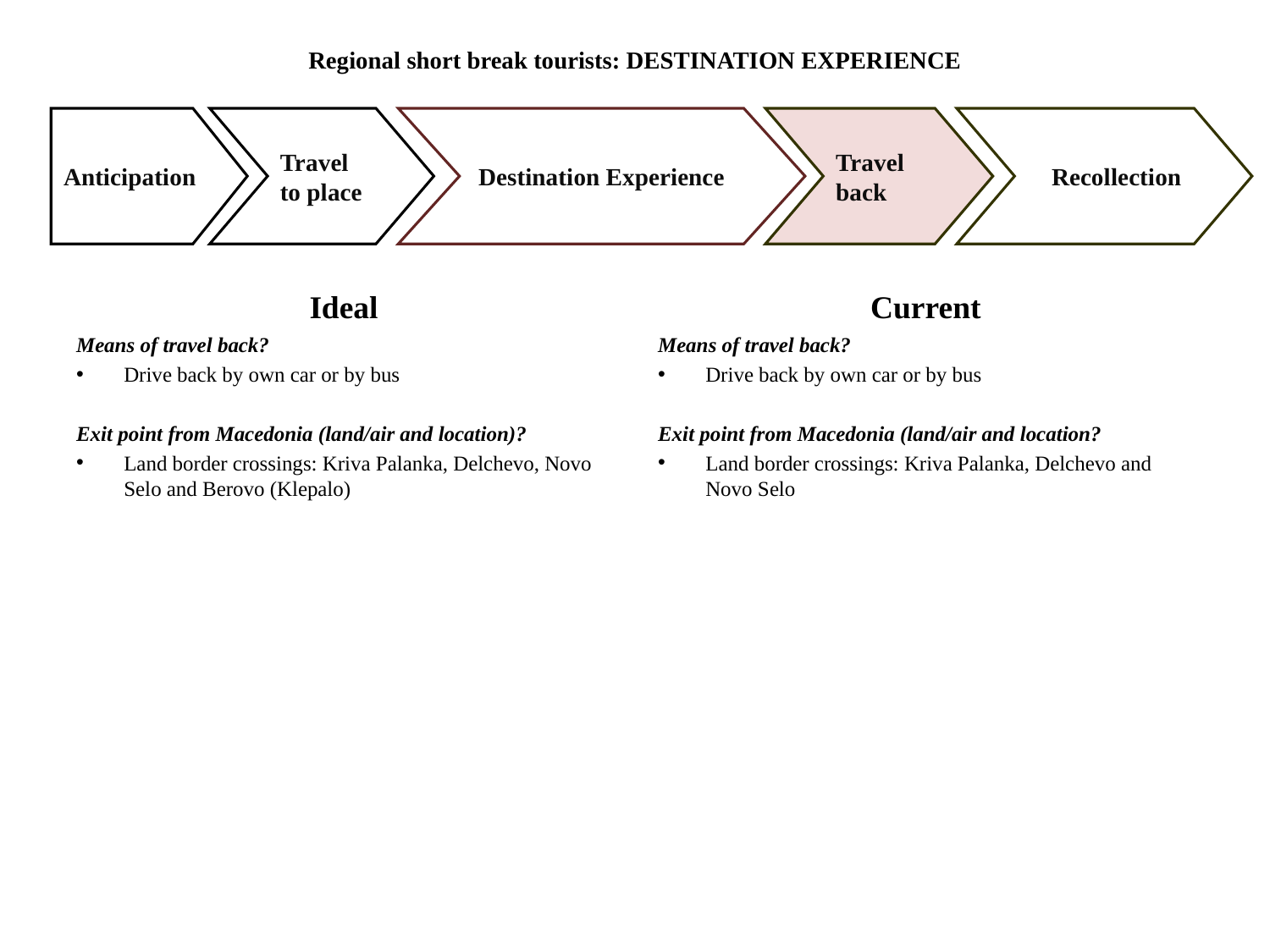

# Regional short break tourists: DESTINATION EXPERIENCE
Anticipation
Travel to place
Destination Experience
Travel back
    Recollection
Ideal
Current
Means of travel back?
Drive back by own car or by bus

Exit point from Macedonia (land/air and location)?
Land border crossings: Kriva Palanka, Delchevo, Novo Selo and Berovo (Klepalo)

Means of travel back?
Drive back by own car or by bus

Exit point from Macedonia (land/air and location?
Land border crossings: Kriva Palanka, Delchevo and Novo Selo